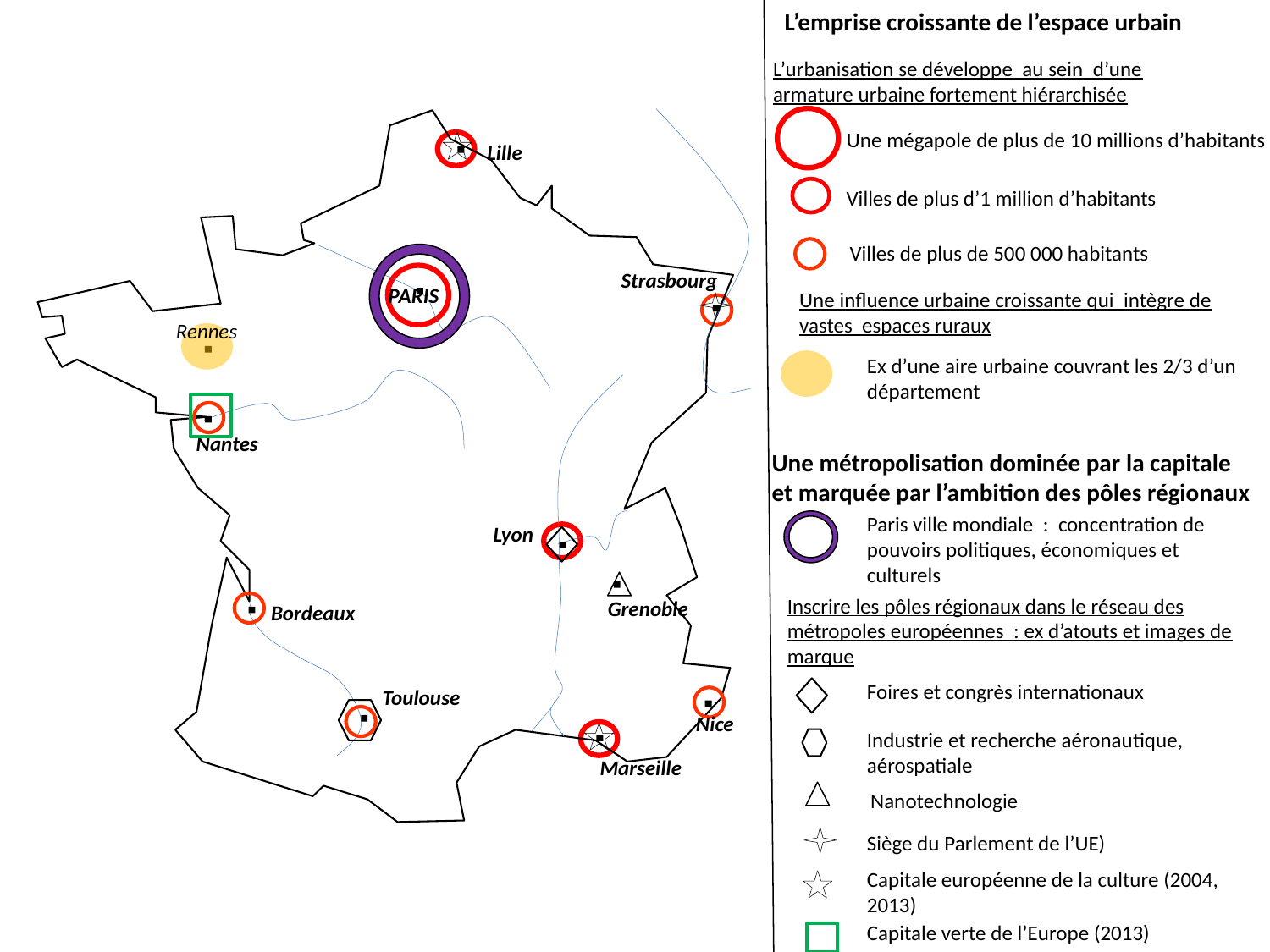

L’emprise croissante de l’espace urbain
L’urbanisation se développe  au sein  d’une armature urbaine fortement hiérarchisée

Une mégapole de plus de 10 millions d’habitants

Lille

Villes de plus d’1 million d’habitants

Villes de plus de 500 000 habitants

Strasbourg

PARIS
Une influence urbaine croissante qui  intègre de vastes  espaces ruraux

Rennes

Ex d’une aire urbaine couvrant les 2/3 d’un département

Nantes
Une métropolisation dominée par la capitale et marquée par l’ambition des pôles régionaux
Paris ville mondiale  :  concentration de pouvoirs politiques, économiques et culturels

Lyon

Inscrire les pôles régionaux dans le réseau des métropoles européennes  : ex d’atouts et images de marque
Grenoble
Bordeaux

Foires et congrès internationaux
Toulouse

Nice

Industrie et recherche aéronautique, aérospatiale

Marseille
Nanotechnologie

Siège du Parlement de l’UE)

Capitale européenne de la culture (2004, 2013)

Capitale verte de l’Europe (2013)